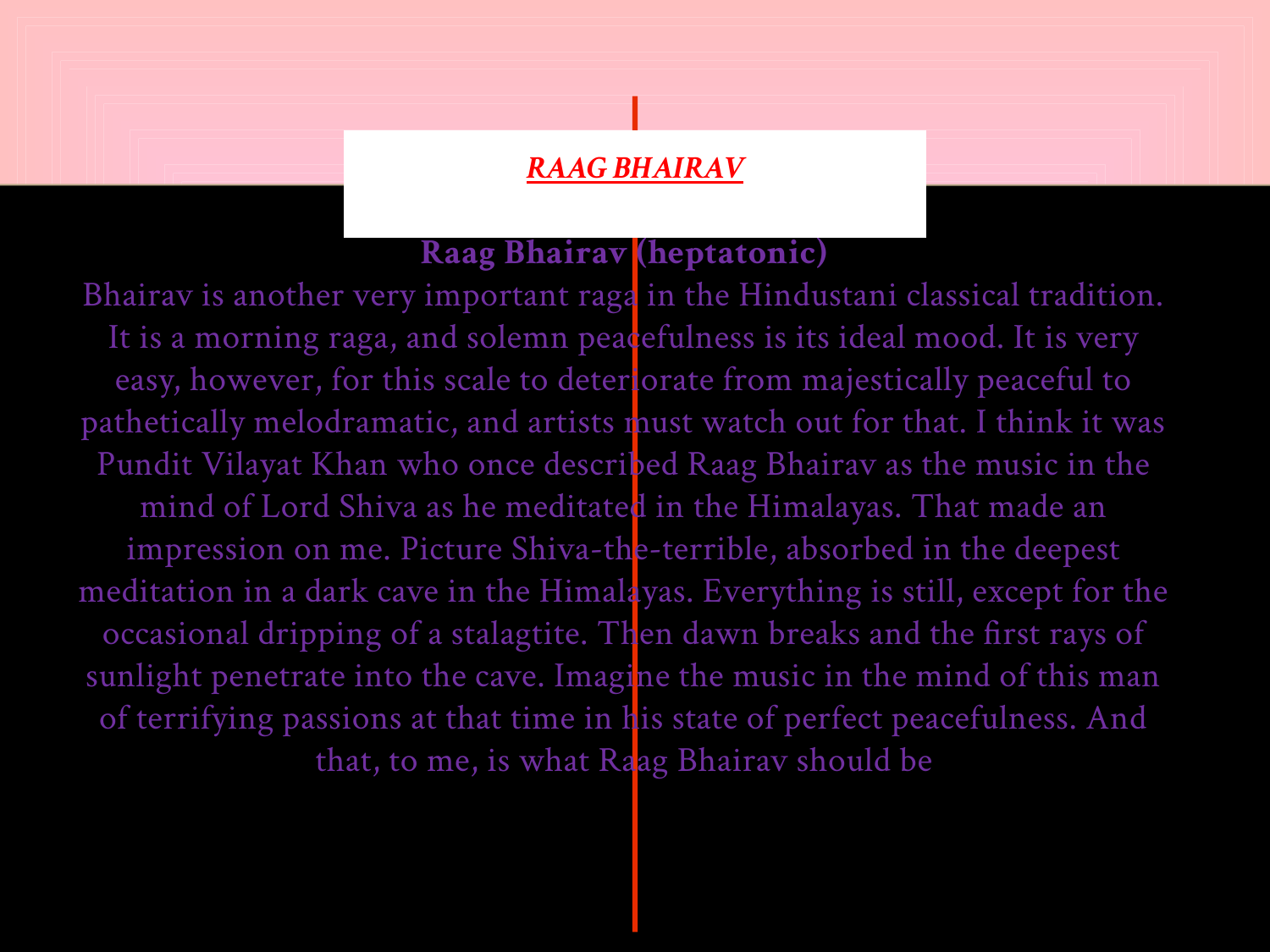

# RAAG BHAIRAV
Raag Bhairav (heptatonic)
Bhairav is another very important raga in the Hindustani classical tradition. It is a morning raga, and solemn peacefulness is its ideal mood. It is very easy, however, for this scale to deteriorate from majestically peaceful to pathetically melodramatic, and artists must watch out for that. I think it was Pundit Vilayat Khan who once described Raag Bhairav as the music in the mind of Lord Shiva as he meditated in the Himalayas. That made an impression on me. Picture Shiva-the-terrible, absorbed in the deepest meditation in a dark cave in the Himalayas. Everything is still, except for the occasional dripping of a stalagtite. Then dawn breaks and the first rays of sunlight penetrate into the cave. Imagine the music in the mind of this man of terrifying passions at that time in his state of perfect peacefulness. And that, to me, is what Raag Bhairav should be